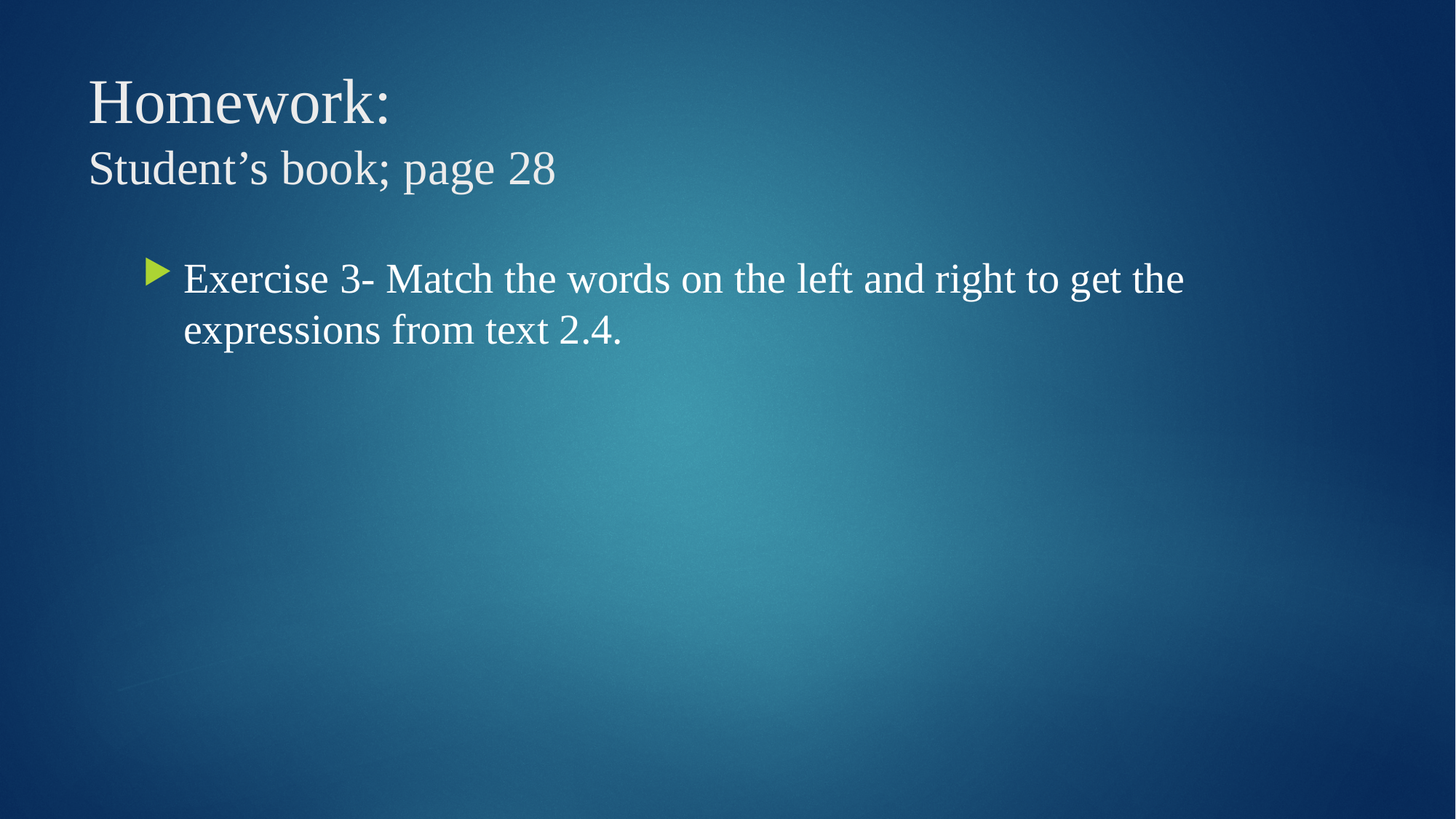

# Homework: Student’s book; page 28
Exercise 3- Match the words on the left and right to get the expressions from text 2.4.